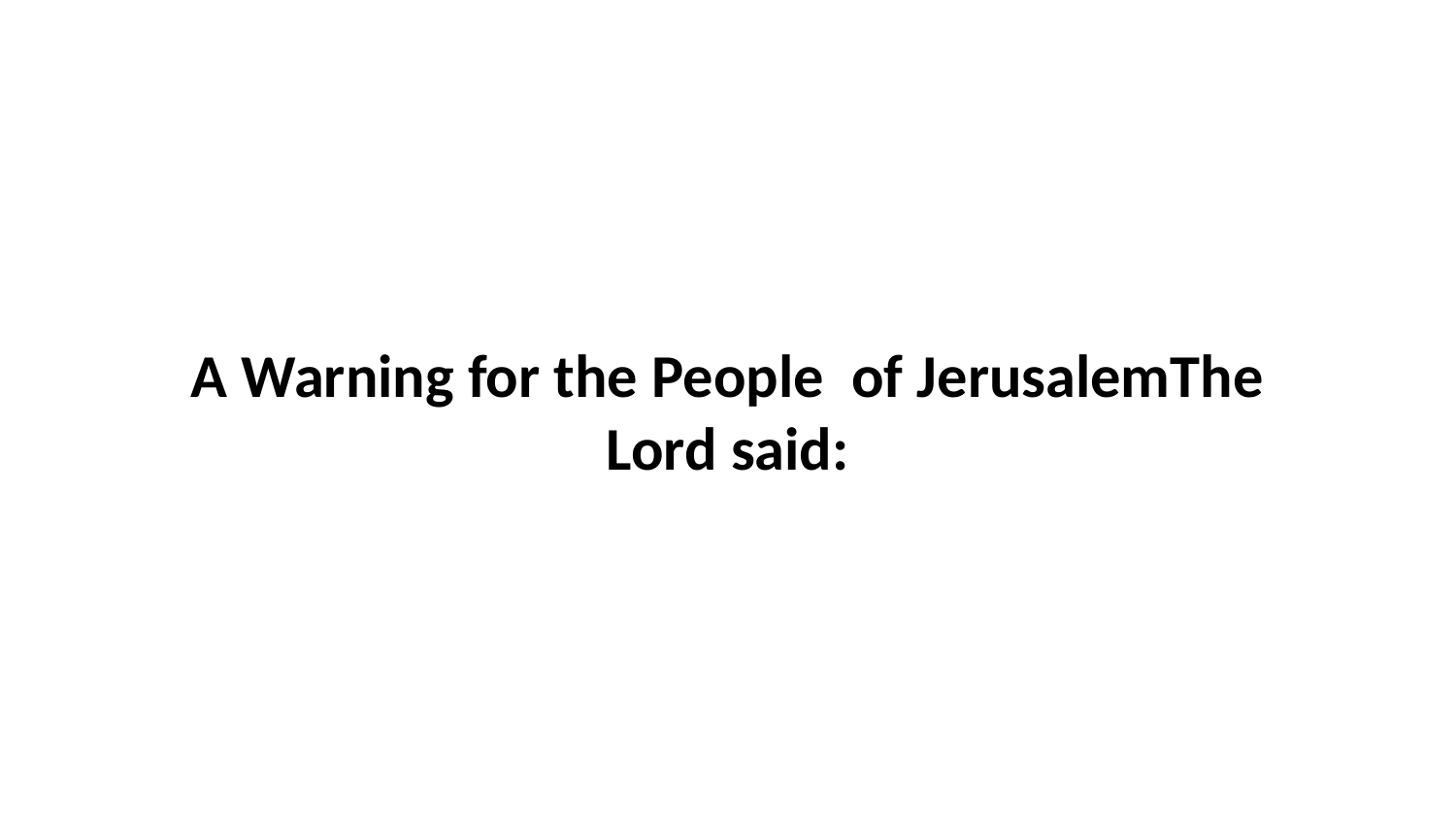

A Warning for the People  of JerusalemThe Lord said: